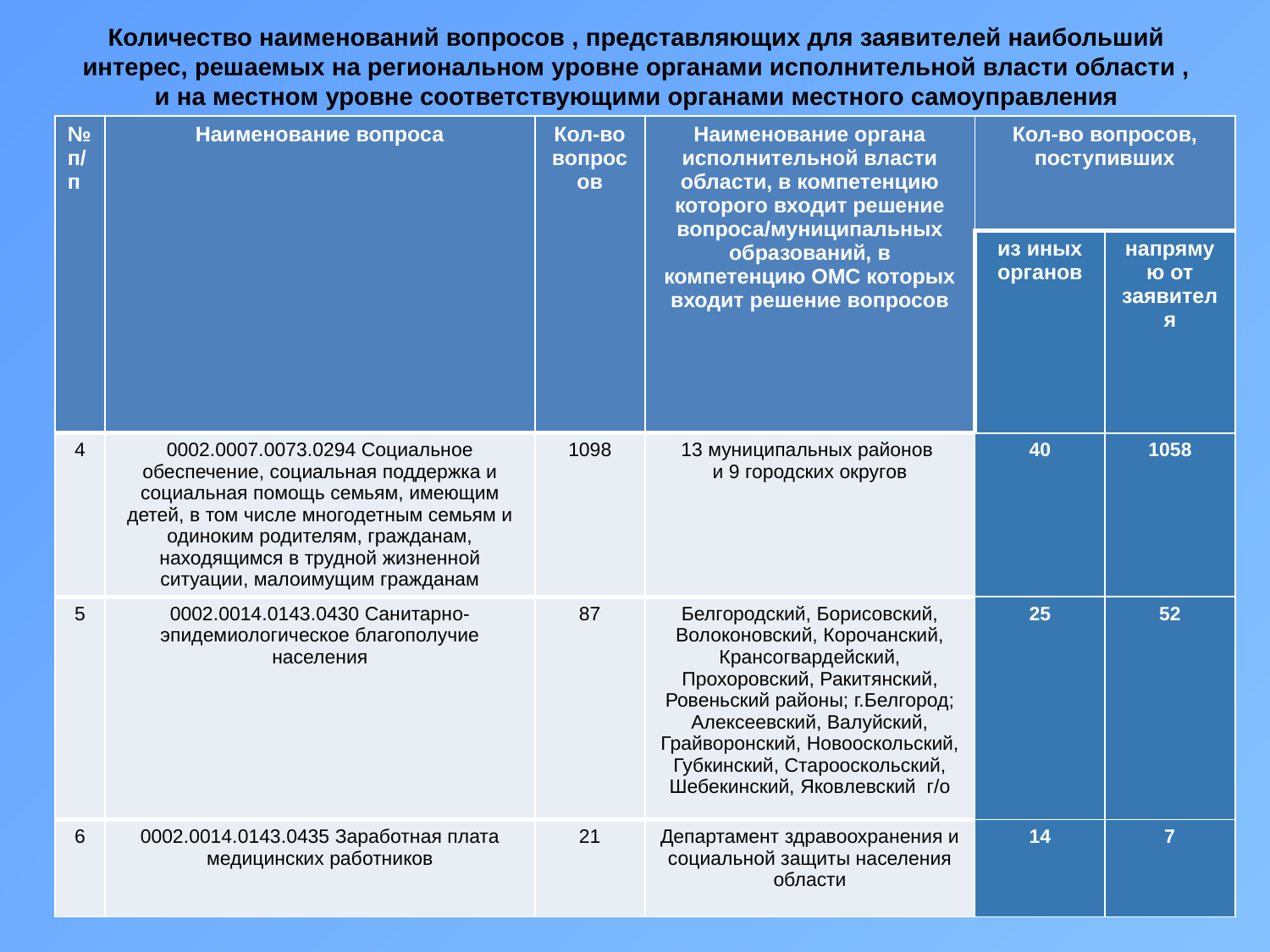

Количество наименований вопросов , представляющих для заявителей наибольший интерес, решаемых на региональном уровне органами исполнительной власти области , и на местном уровне соответствующими органами местного самоуправления
| № п/п | Наименование вопроса | Кол-во вопросов | Наименование органа исполнительной власти области, в компетенцию которого входит решение вопроса/муниципальных образований, в компетенцию ОМС которых входит решение вопросов | Кол-во вопросов, поступивших |  |
| --- | --- | --- | --- | --- | --- |
|  |  |  |  | из иных органов | напрямую от заявителя |
| 4 | 0002.0007.0073.0294 Социальное обеспечение, социальная поддержка и социальная помощь семьям, имеющим детей, в том числе многодетным семьям и одиноким родителям, гражданам, находящимся в трудной жизненной ситуации, малоимущим гражданам | 1098 | 13 муниципальных районов и 9 городских округов | 40 | 1058 |
| 5 | 0002.0014.0143.0430 Санитарно-эпидемиологическое благополучие населения | 87 | Белгородский, Борисовский, Волоконовский, Корочанский, Крансогвардейский, Прохоровский, Ракитянский, Ровеньский районы; г.Белгород; Алексеевский, Валуйский, Грайворонский, Новооскольский, Губкинский, Старооскольский, Шебекинский, Яковлевский г/о | 25 | 52 |
| 6 | 0002.0014.0143.0435 Заработная плата медицинских работников | 21 | Департамент здравоохранения и социальной защиты населения области | 14 | 7 |